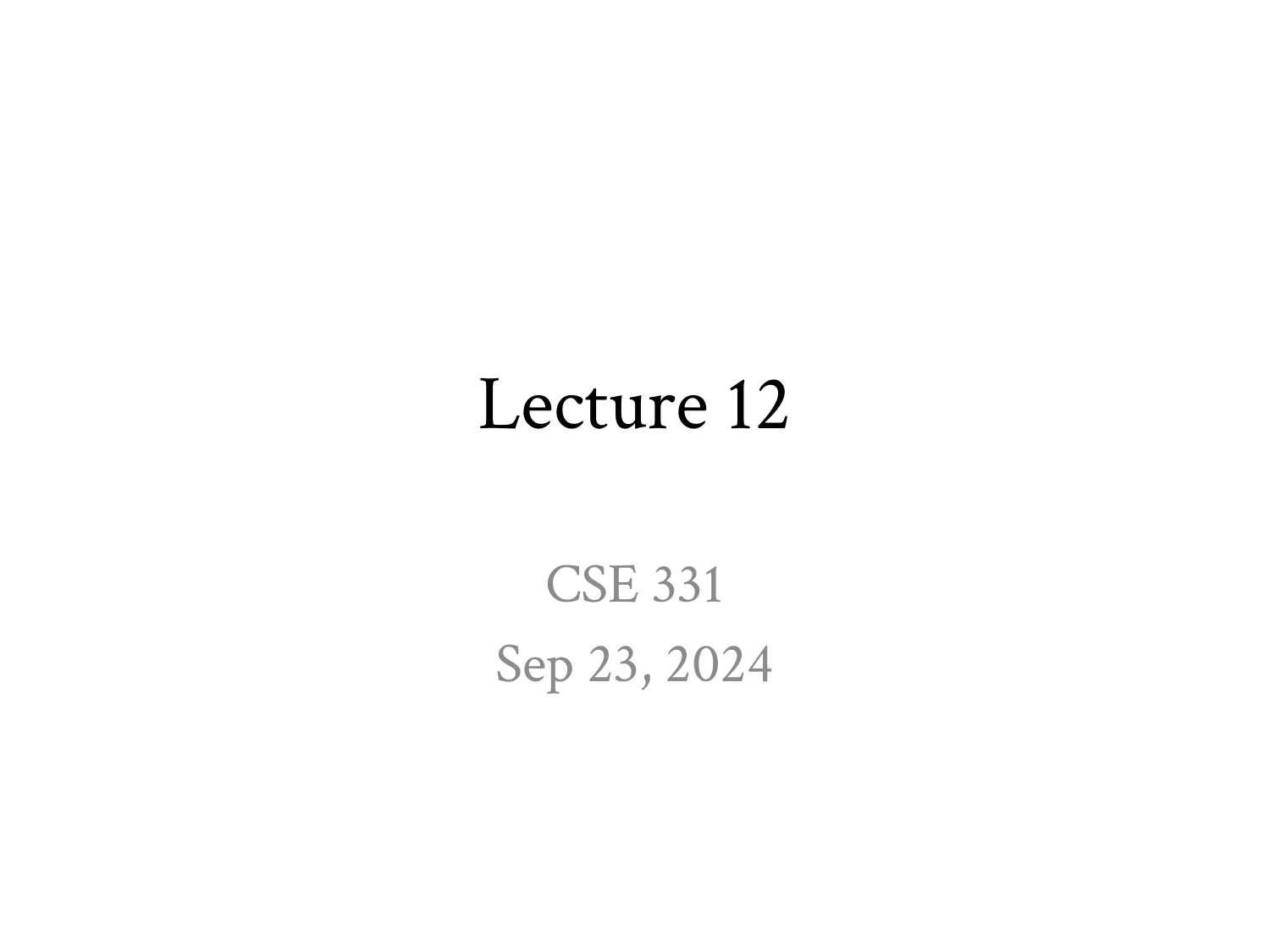

# Lecture 12
CSE 331
Sep 23, 2024